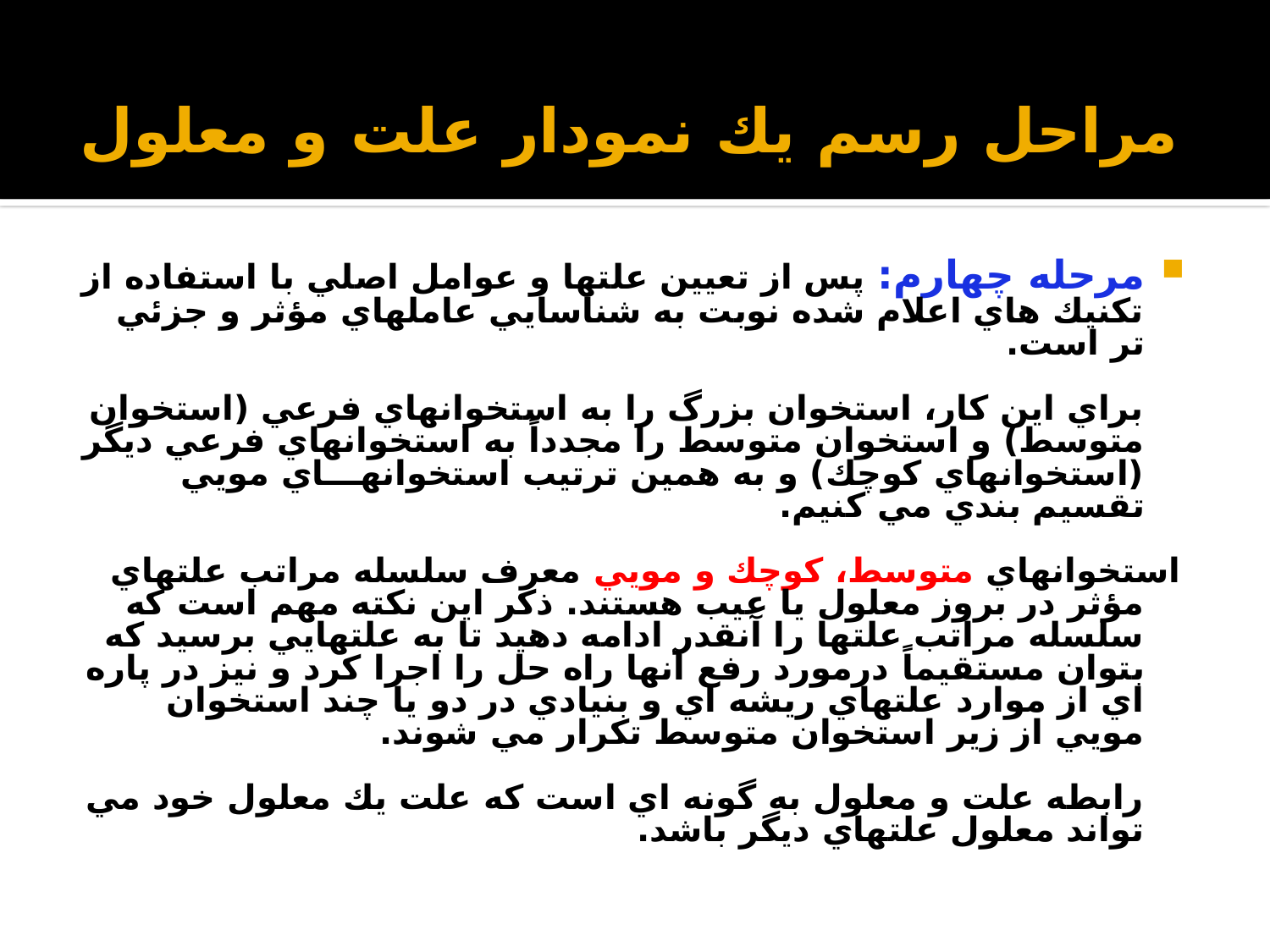

# مراحل رسم يك نمودار علت و معلول
مرحله چهارم: پس از تعيين علتها و عوامل اصلي با استفاده از تكنيك هاي اعلام شده نوبت به شناسايي عاملهاي مؤثر و جزئي تر است.
براي اين كار، استخوان بزرگ را به استخوانهاي فرعي (استخوان متوسط) و استخوان متوسط را مجدداً به استخوانهاي فرعي ديگر (استخوانهاي كوچك) و به همين ترتيب استخوانهـــاي مويي تقسيم بندي مي كنيم.

استخوانهاي متوسط، كوچك و مويي معرف سلسله مراتب علتهاي مؤثر در بروز معلول يا عيب هستند. ذكر اين نكته مهم است كه سلسله مراتب علتها را آنقدر ادامه دهيد تا به علتهايي برسيد كه بتوان مستقيماً درمورد رفع آنها راه حل را اجرا كرد و نيز در پاره اي از موارد علتهاي ريشه اي و بنيادي در دو يا چند استخوان مويي از زير استخوان متوسط تكرار مي شوند.
رابطه علت و معلول به گونه اي است كه علت يك معلول خود مي تواند معلول علتهاي ديگر باشد.